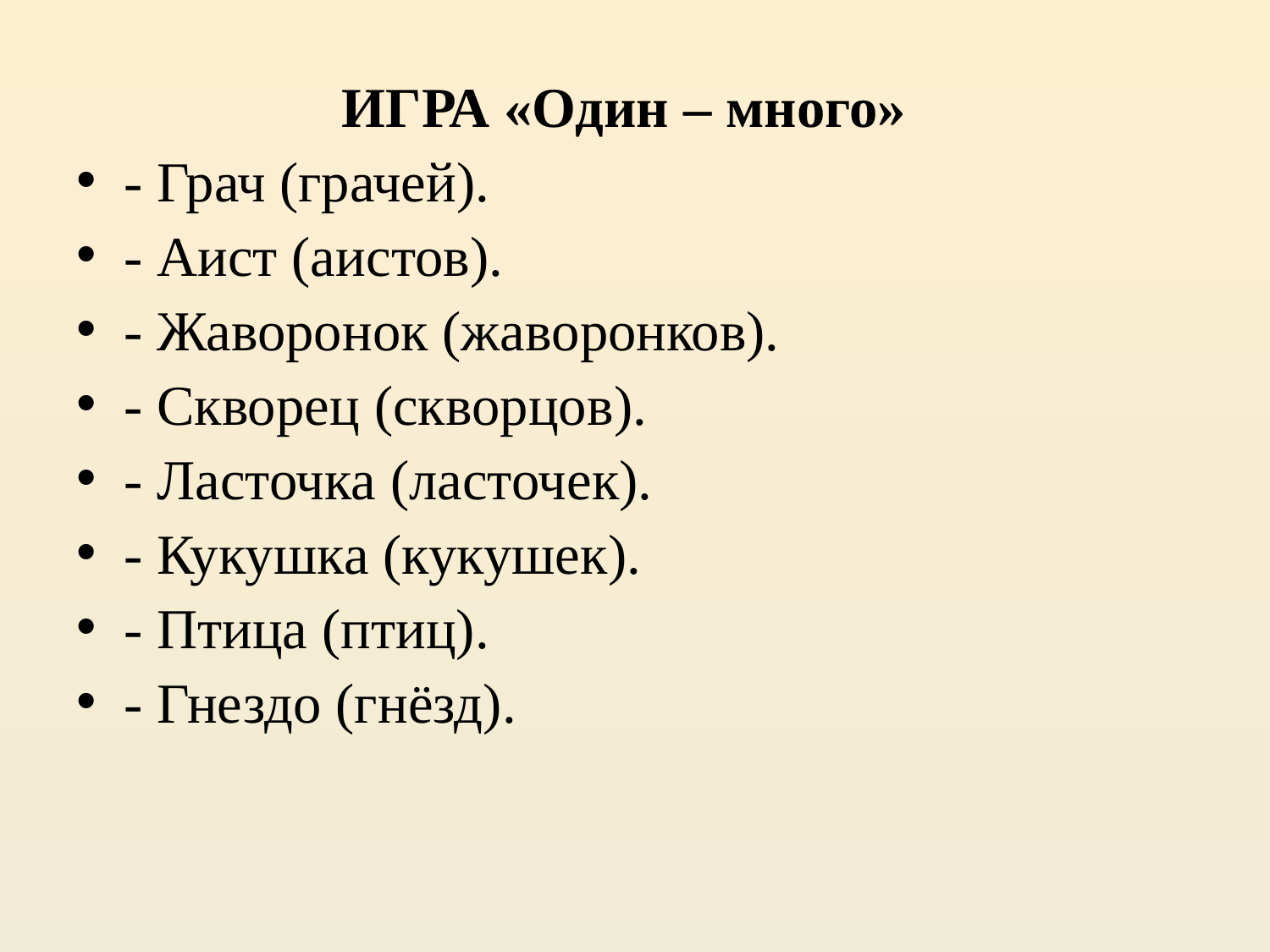

ИГРА «Один – много»

- Грач (грачей).

- Аист (аистов).

- Жаворонок (жаворонков).

- Скворец (скворцов).

- Ласточка (ласточек).

- Кукушка (кукушек).

- Птица (птиц).

- Гнездо (гнёзд).